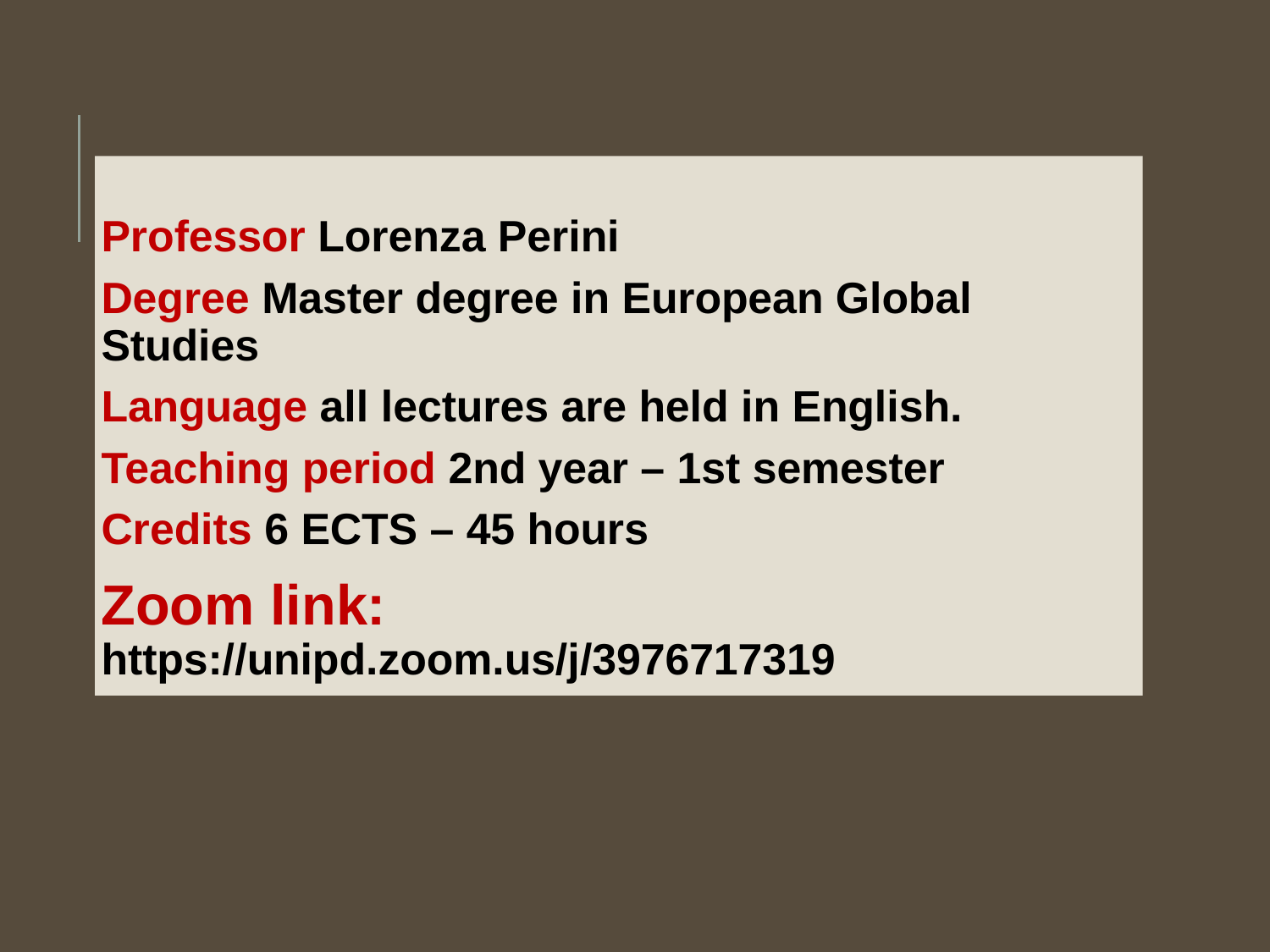

Professor Lorenza Perini
Degree Master degree in European Global Studies
Language all lectures are held in English.
Teaching period 2nd year – 1st semester
Credits 6 ECTS – 45 hours
Zoom link: https://unipd.zoom.us/j/3976717319